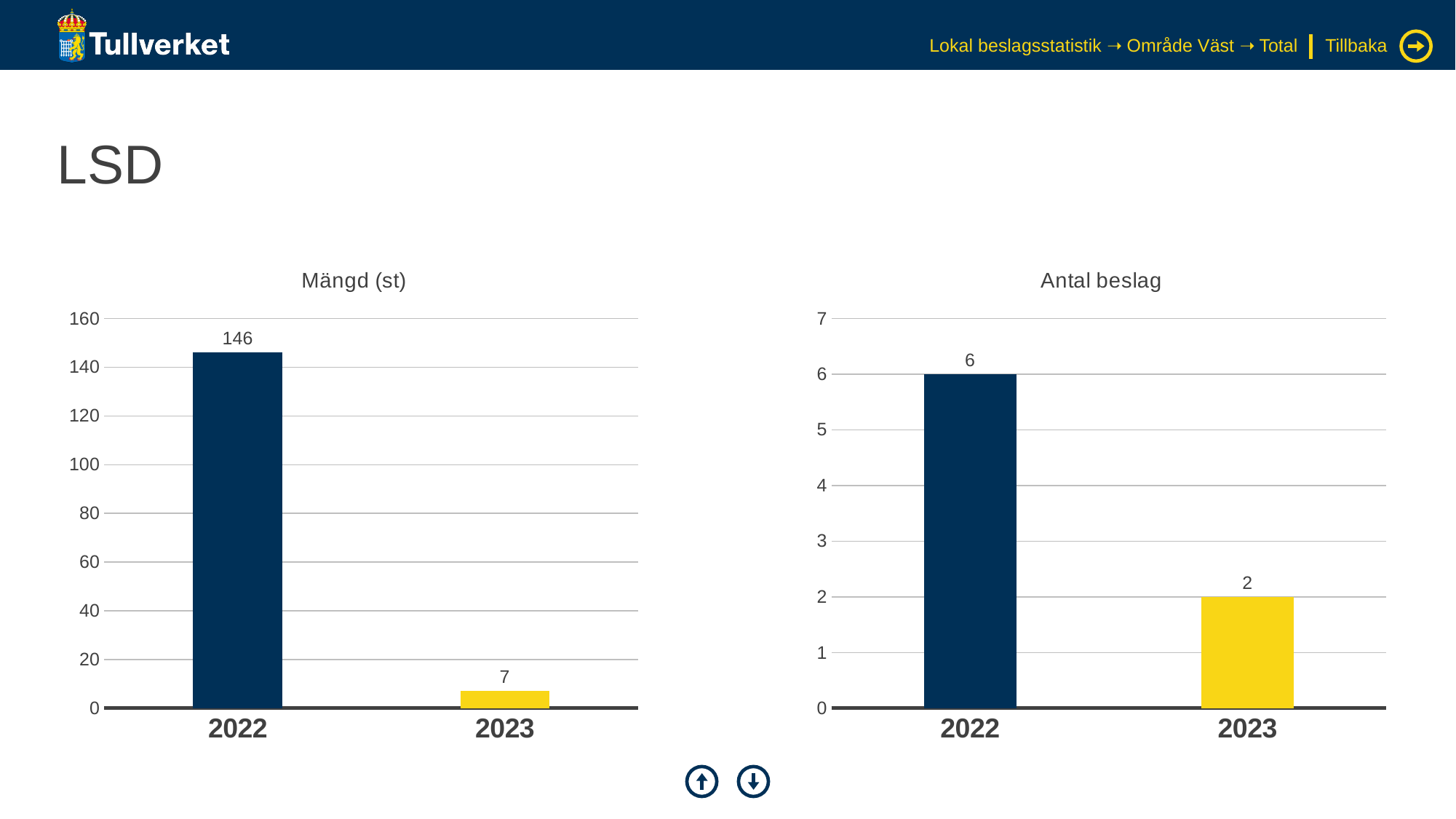

Lokal beslagsstatistik ➝ Område Väst ➝ Total
Tillbaka
# LSD

### Chart: Mängd (st)

| Category | Serie 1 |
|---|---|
| 2022 | 146.0 |
| 2023 | 7.0 |

### Chart: Antal beslag

| Category | Serie 1 |
|---|---|
| 2022 | 6.0 |
| 2023 | 2.0 |